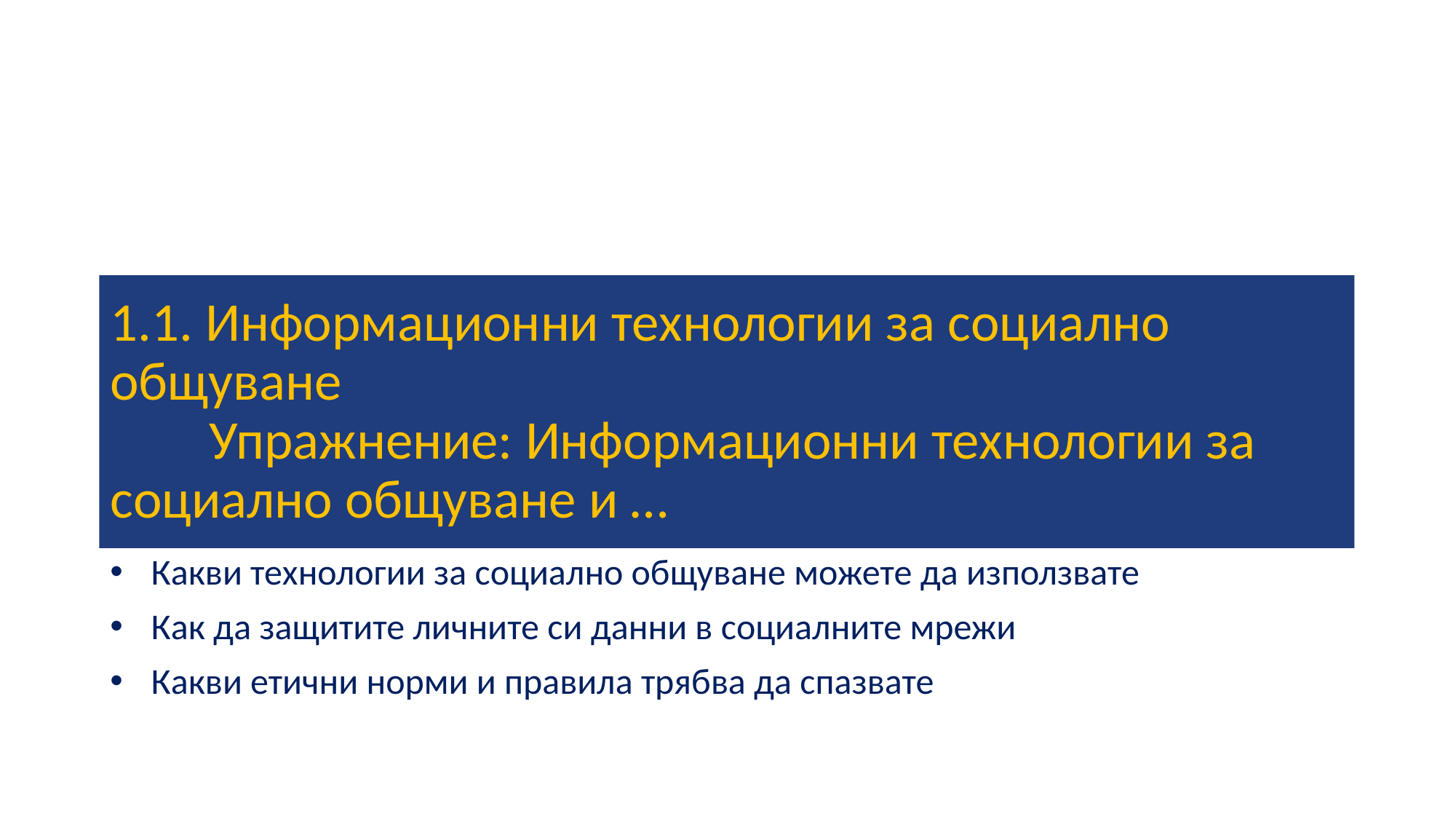

# 1.1. Информационни технологии за социално общуване Упражнение: Информационни технологии за социално общуване и …
Какви технологии за социално общуване можете да използвате
Как да защитите личните си данни в социалните мрежи
Какви етични норми и правила трябва да спазвате